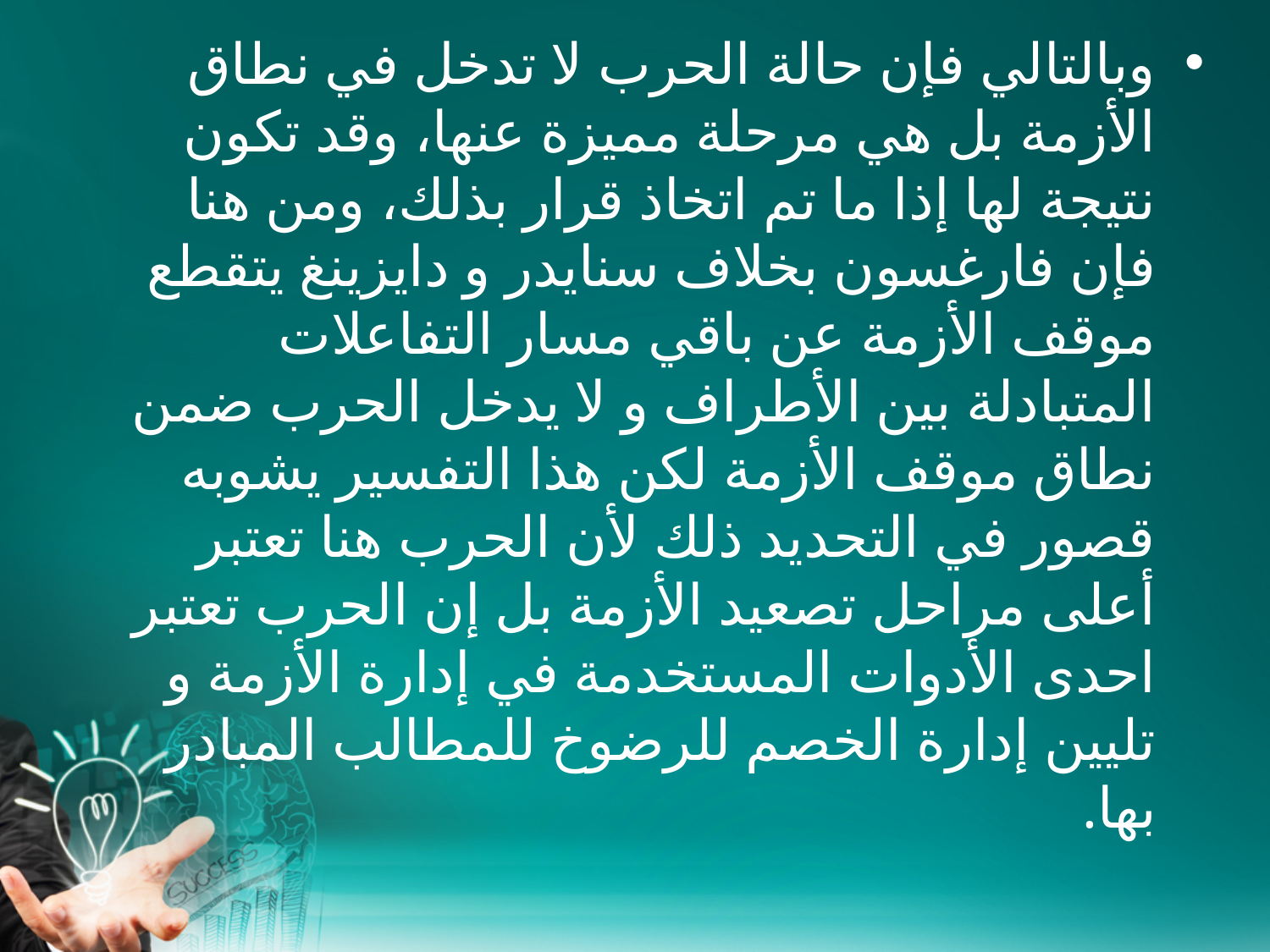

وبالتالي فإن حالة الحرب لا تدخل في نطاق الأزمة بل هي مرحلة مميزة عنها، وقد تكون نتيجة لها إذا ما تم اتخاذ قرار بذلك، ومن هنا فإن فارغسون بخلاف سنايدر و دايزينغ يتقطع موقف الأزمة عن باقي مسار التفاعلات المتبادلة بين الأطراف و لا يدخل الحرب ضمن نطاق موقف الأزمة لكن هذا التفسير يشوبه قصور في التحديد ذلك لأن الحرب هنا تعتبر أعلى مراحل تصعيد الأزمة بل إن الحرب تعتبر احدى الأدوات المستخدمة في إدارة الأزمة و تليين إدارة الخصم للرضوخ للمطالب المبادر بها.